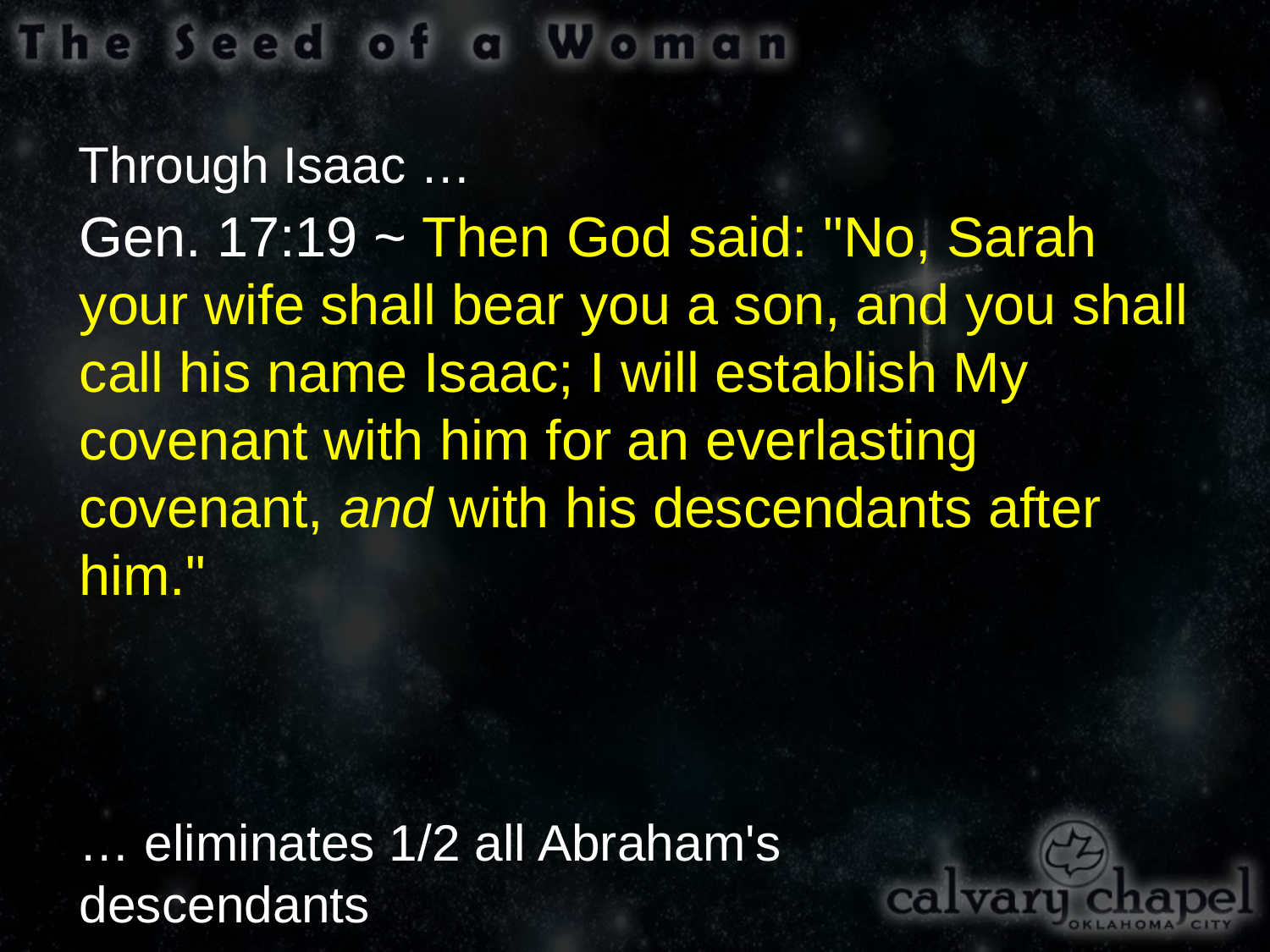

Through Isaac …
Gen. 17:19 ~ Then God said: "No, Sarah your wife shall bear you a son, and you shall call his name Isaac; I will establish My covenant with him for an everlasting covenant, and with his descendants after him."
… eliminates 1/2 all Abraham's
descendants